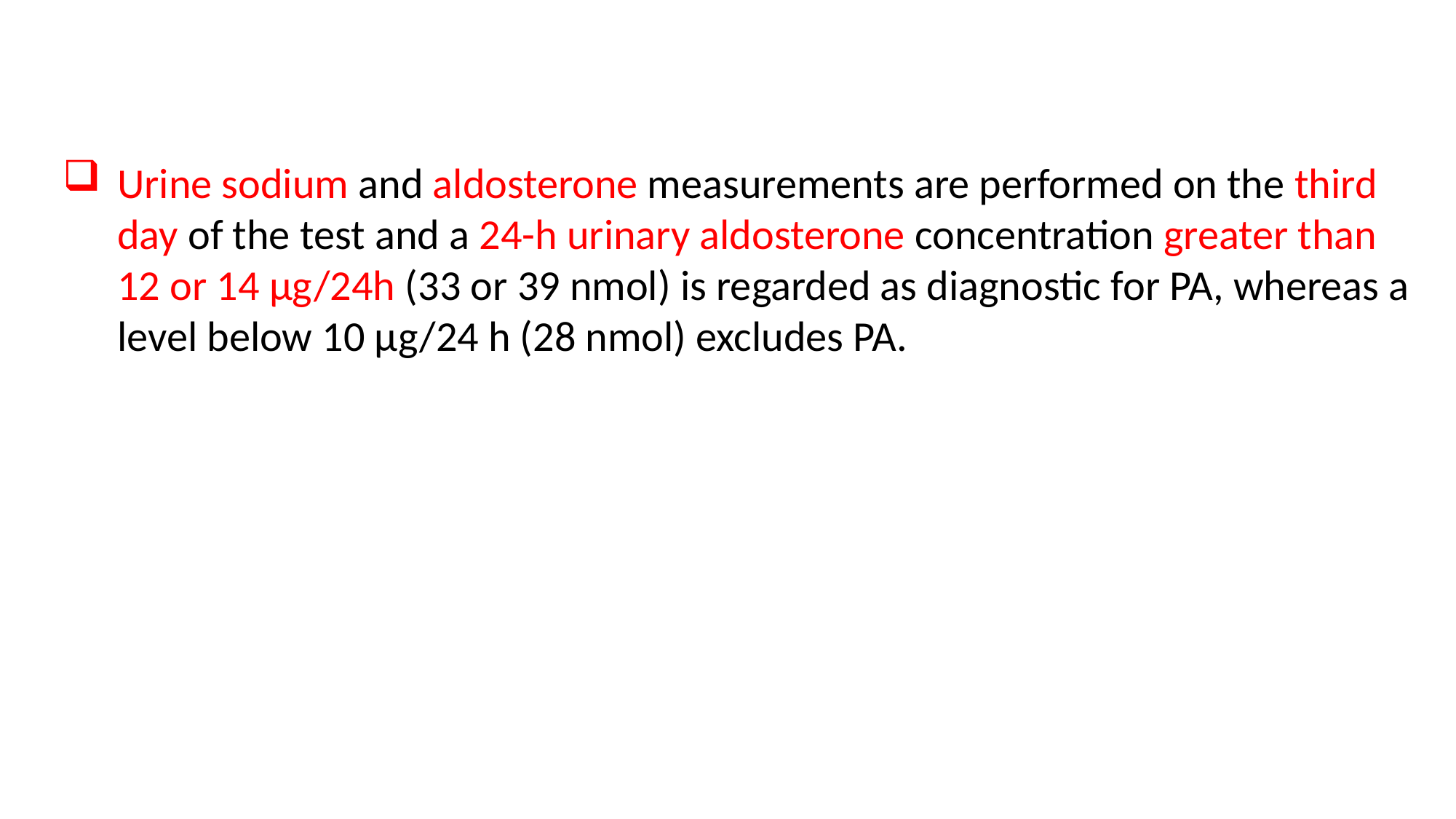

Urine sodium and aldosterone measurements are performed on the third day of the test and a 24-h urinary aldosterone concentration greater than 12 or 14 µg/24h (33 or 39 nmol) is regarded as diagnostic for PA, whereas a level below 10 µg/24 h (28 nmol) excludes PA.